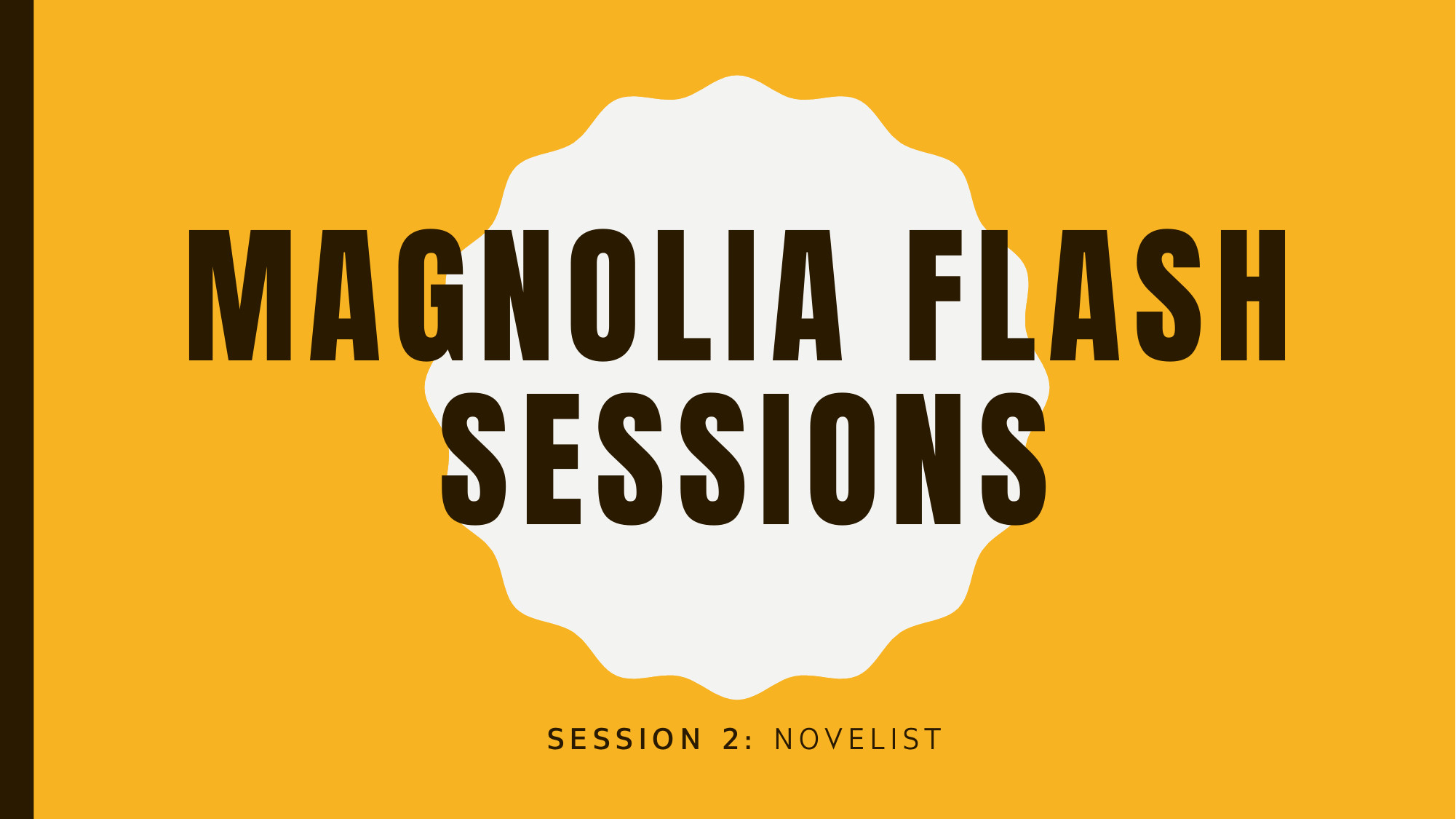

# Magnolia Flash Sessions
Session 2: Novelist